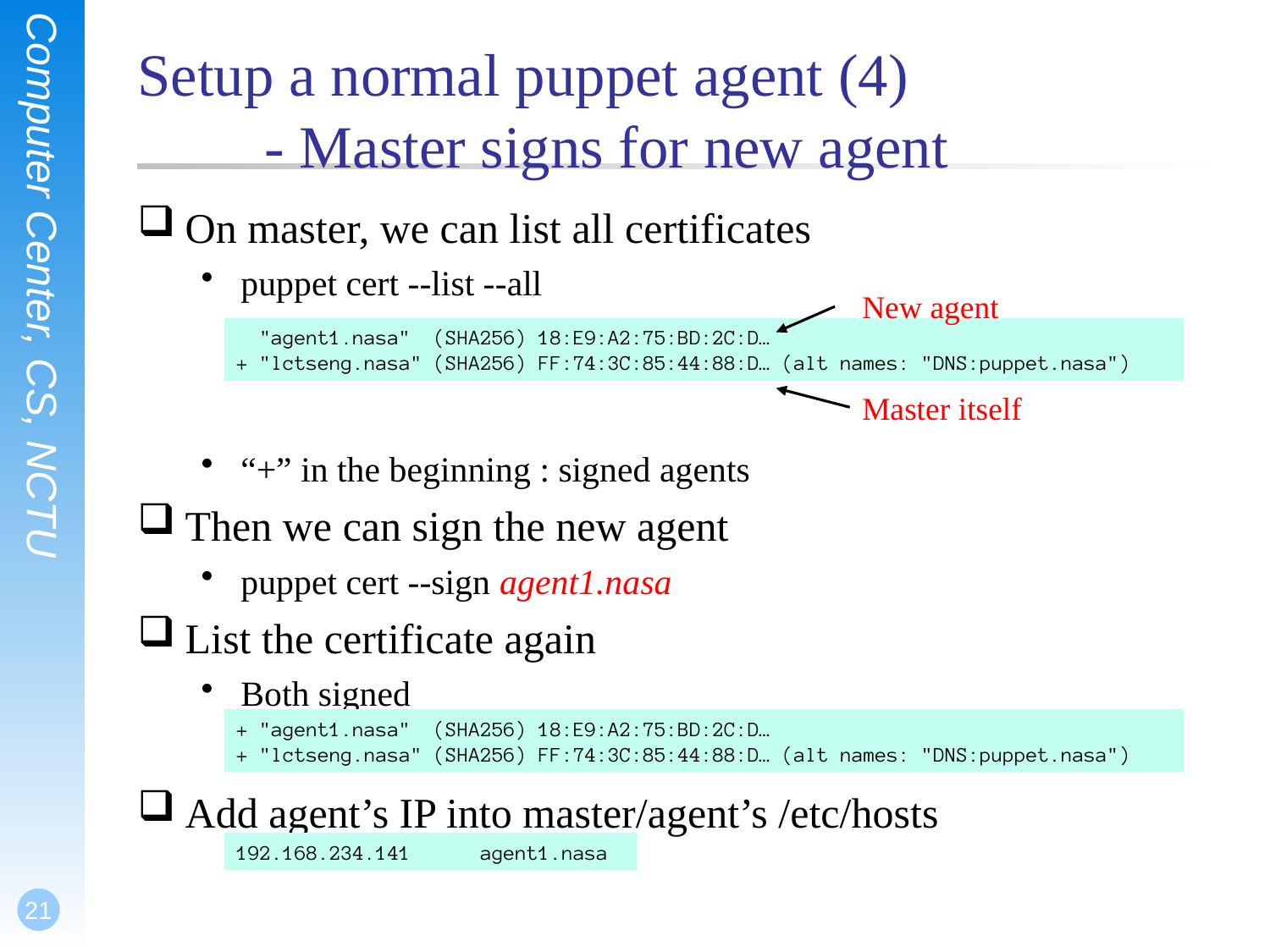

# Setup a normal puppet agent (4) - Master signs for new agent
On master, we can list all certificates
puppet cert --list --all

“+” in the beginning : signed agents
Then we can sign the new agent
puppet cert --sign agent1.nasa
List the certificate again
Both signed

Add agent’s IP into master/agent’s /etc/hosts

New agent
  "agent1.nasa"  (SHA256) 18:E9:A2:75:BD:2C:D…
+ "lctseng.nasa" (SHA256) FF:74:3C:85:44:88:D… (alt names: "DNS:puppet.nasa")
Master itself
+ "agent1.nasa"  (SHA256) 18:E9:A2:75:BD:2C:D…
+ "lctseng.nasa" (SHA256) FF:74:3C:85:44:88:D… (alt names: "DNS:puppet.nasa")
192.168.234.141      agent1.nasa